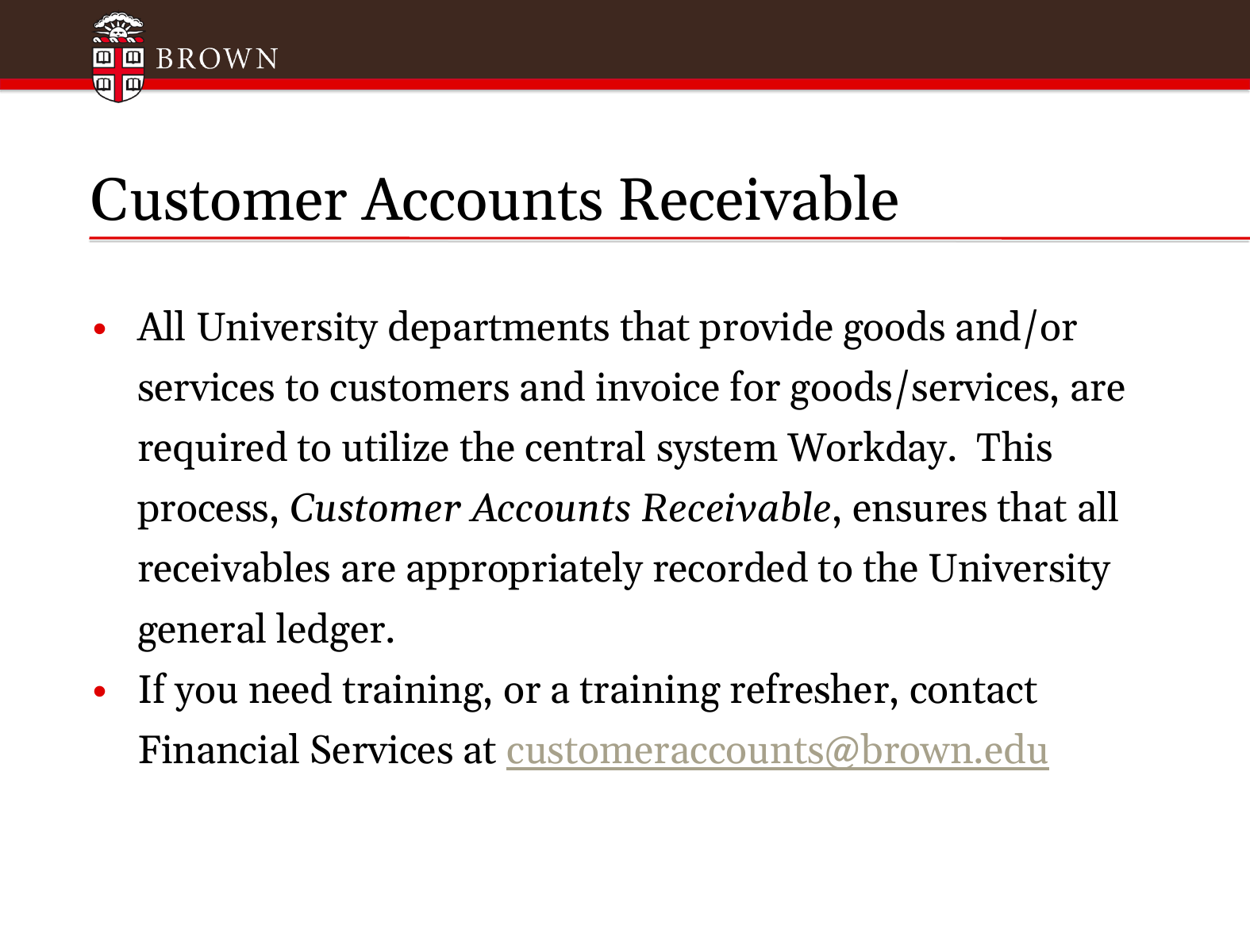

# Customer Accounts Receivable
All University departments that provide goods and/or services to customers and invoice for goods/services, are required to utilize the central system Workday.  This process, Customer Accounts Receivable, ensures that all receivables are appropriately recorded to the University general ledger.
If you need training, or a training refresher, contact Financial Services at customeraccounts@brown.edu